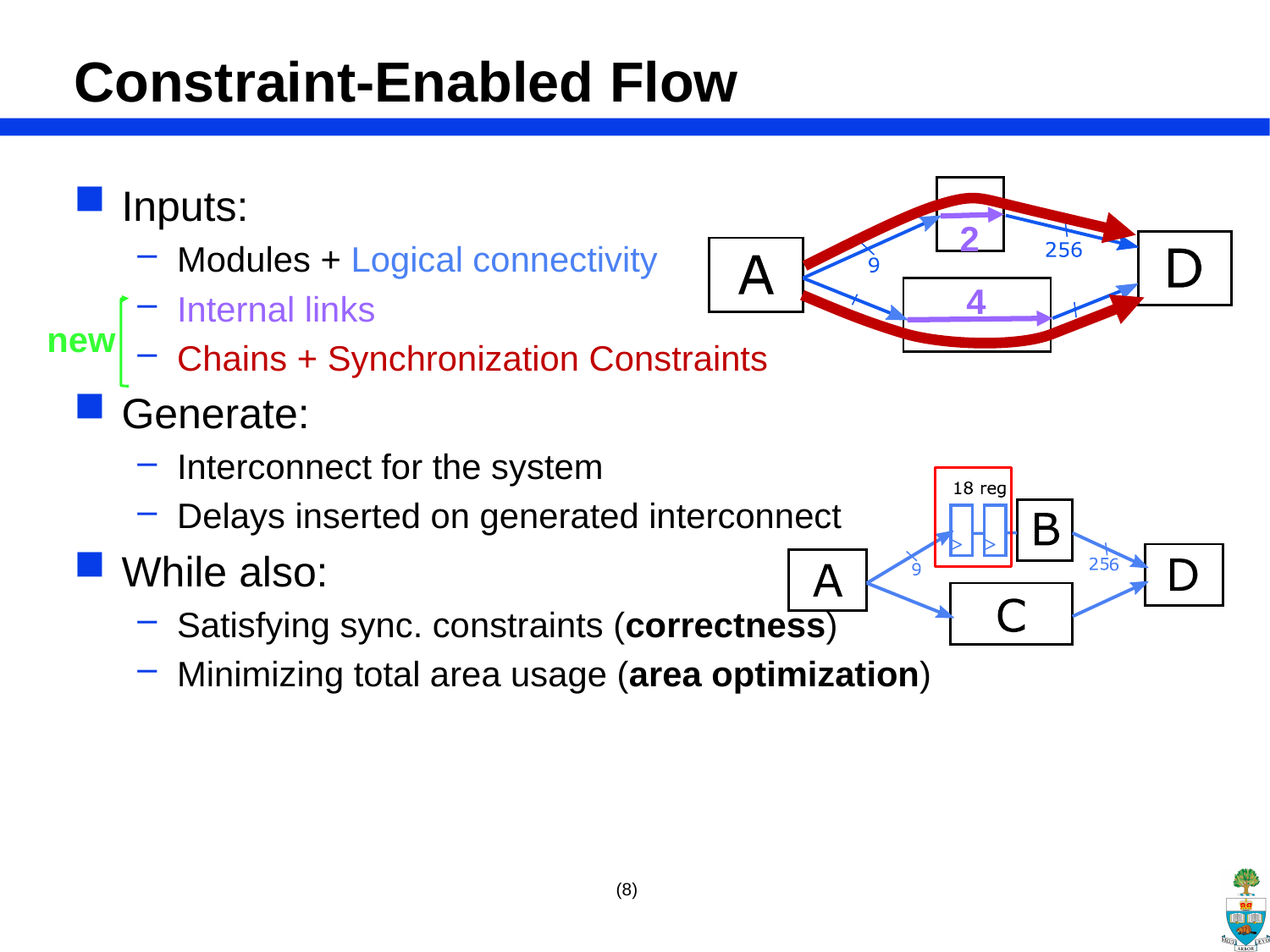

# Constraint-Enabled Flow
Inputs:
Modules + Logical connectivity
Internal links
Chains + Synchronization Constraints
Generate:
Interconnect for the system
Delays inserted on generated interconnect
While also:
Satisfying sync. constraints (correctness)
Minimizing total area usage (area optimization)

2

4

new

(8)